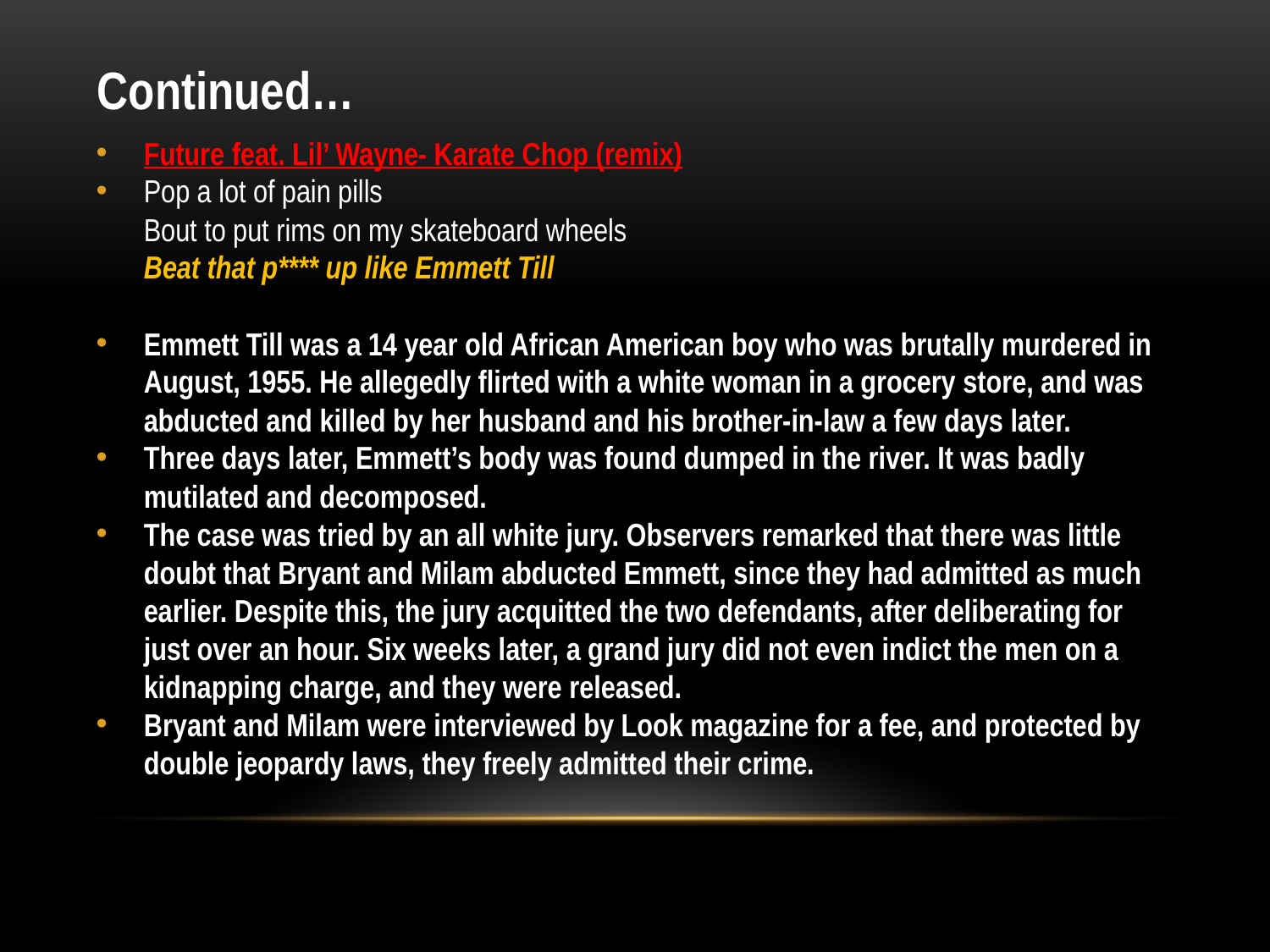

# Continued…
Future feat. Lil’ Wayne- Karate Chop (remix)
Pop a lot of pain pills
Bout to put rims on my skateboard wheels
Beat that p**** up like Emmett Till

Emmett Till was a 14 year old African American boy who was brutally murdered in August, 1955. He allegedly flirted with a white woman in a grocery store, and was abducted and killed by her husband and his brother-in-law a few days later.
Three days later, Emmett’s body was found dumped in the river. It was badly mutilated and decomposed.
The case was tried by an all white jury. Observers remarked that there was little doubt that Bryant and Milam abducted Emmett, since they had admitted as much earlier. Despite this, the jury acquitted the two defendants, after deliberating for just over an hour. Six weeks later, a grand jury did not even indict the men on a kidnapping charge, and they were released.
Bryant and Milam were interviewed by Look magazine for a fee, and protected by double jeopardy laws, they freely admitted their crime.